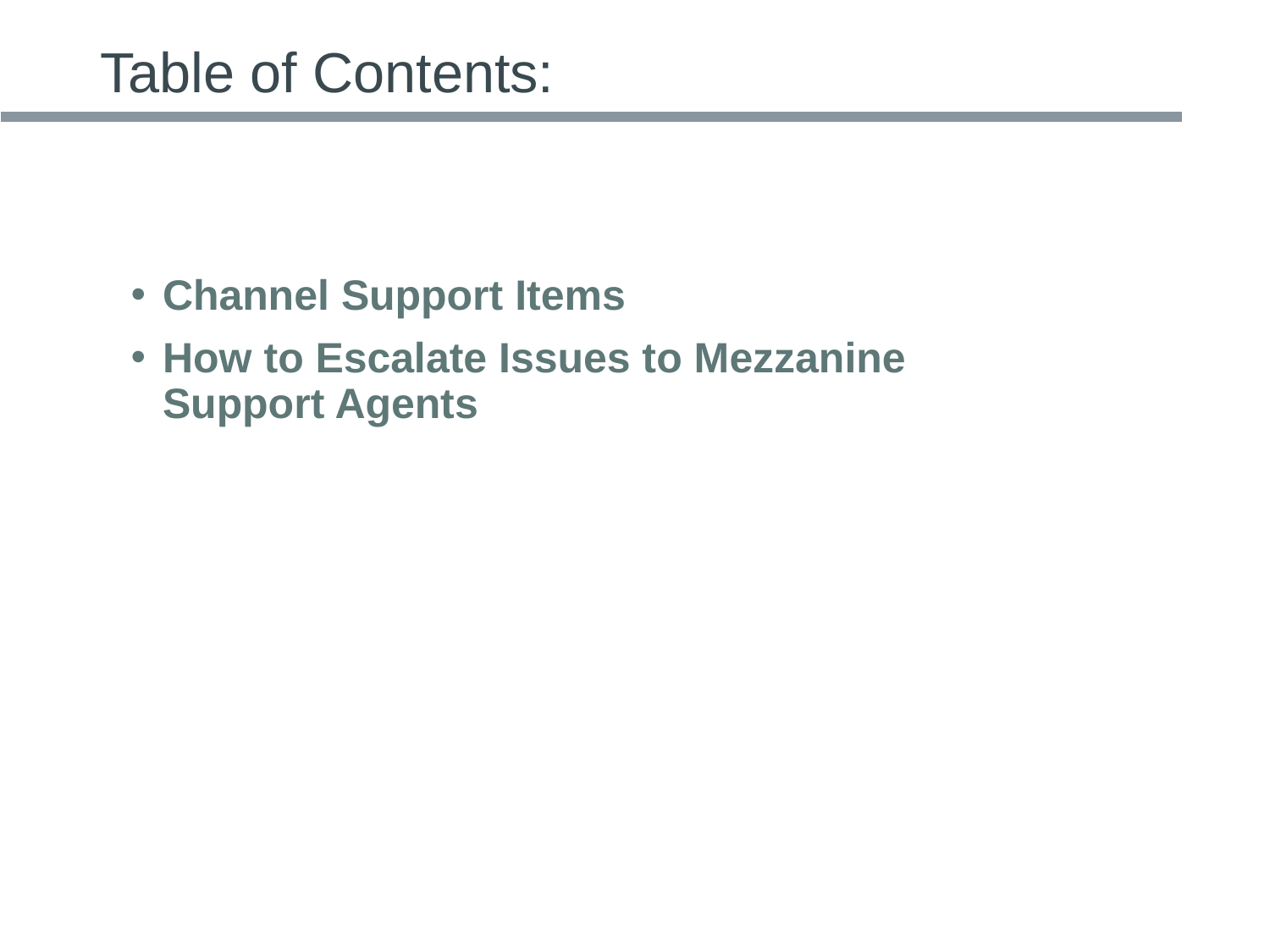

# Table of Contents:
Channel Support Items
How to Escalate Issues to Mezzanine Support Agents